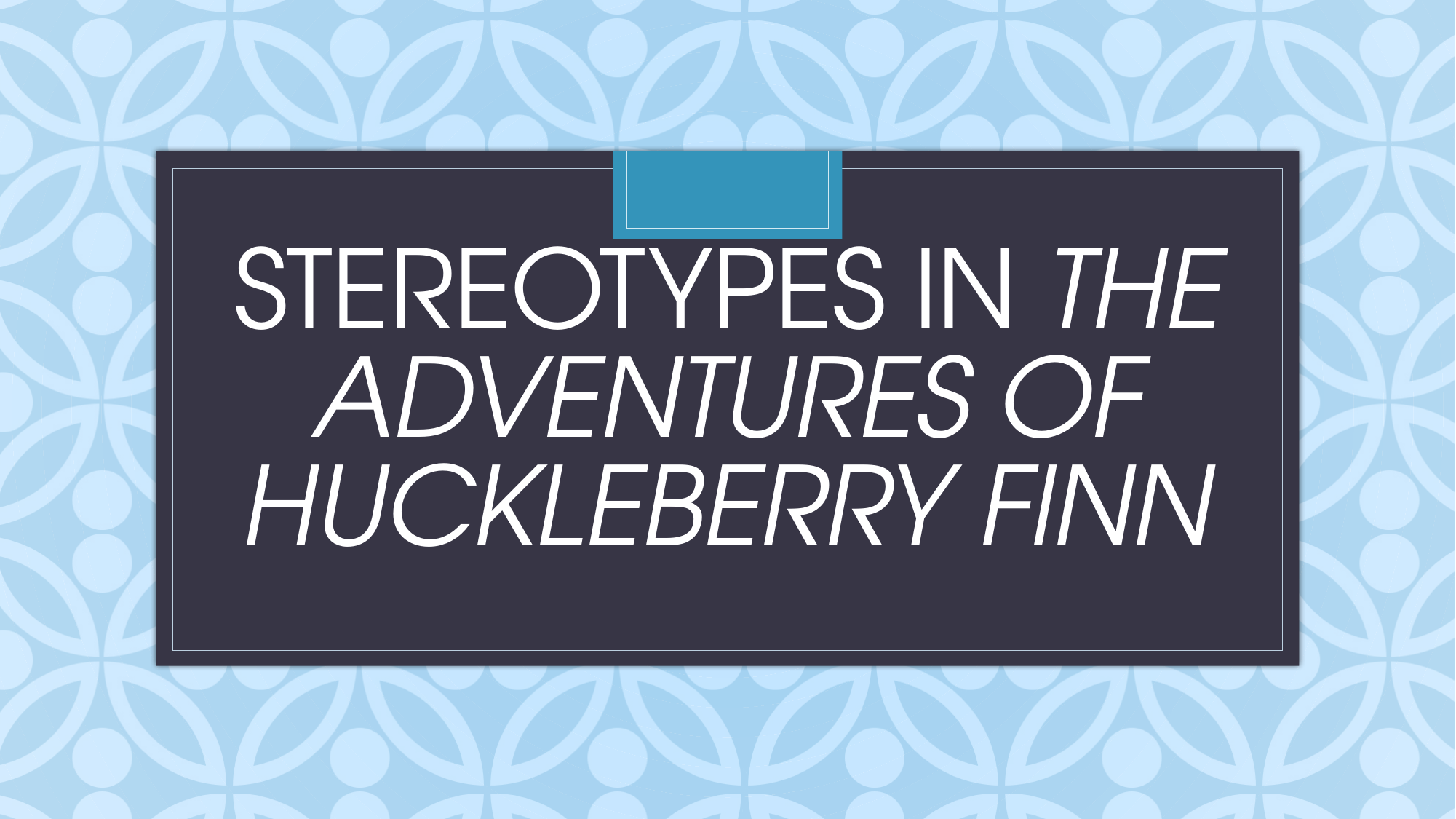

# Stereotypes in The Adventures of Huckleberry Finn